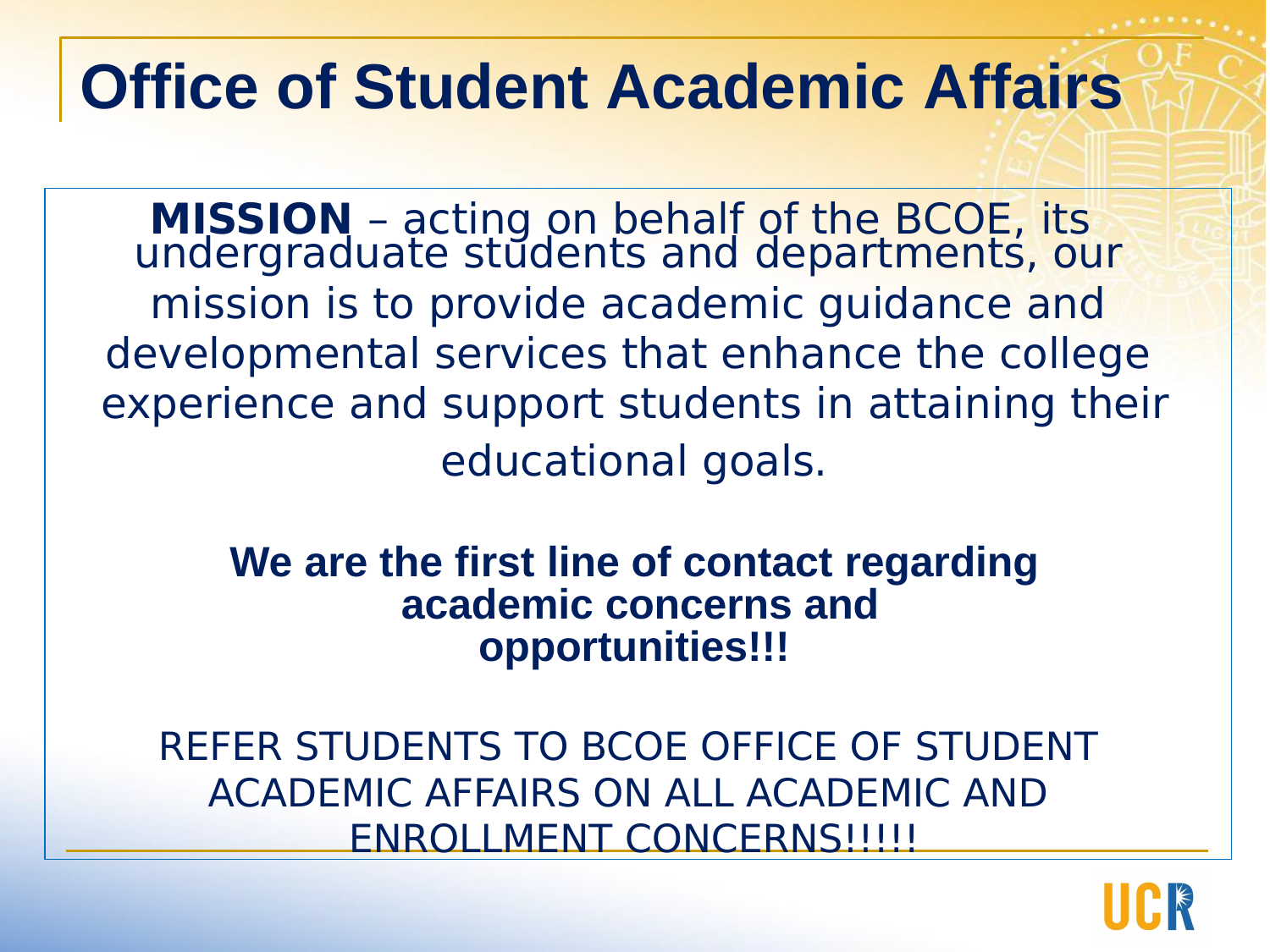

# Office of Student Academic Affairs

MISSION – acting on behalf of the BCOE, its
undergraduate students and departments, our  mission is to provide academic guidance and  developmental services that enhance the college  experience and support students in attaining their
educational goals.
We are the first line of contact regarding  academic concerns and opportunities!!!

REFER STUDENTS TO BCOE OFFICE OF STUDENT  ACADEMIC AFFAIRS ON ALL ACADEMIC AND  ENROLLMENT CONCERNS!!!!!